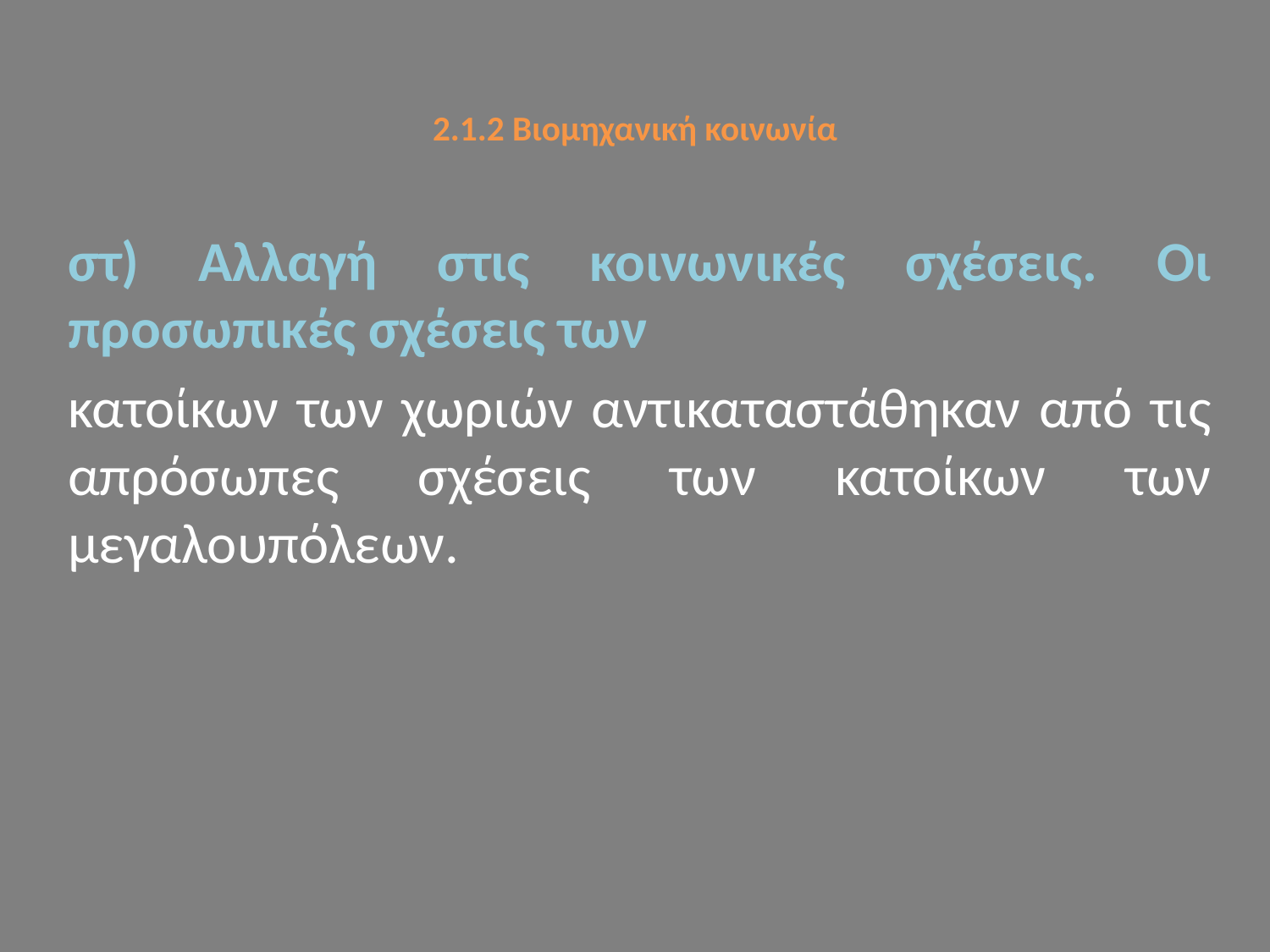

# 2.1.2 Βιομηχανική κοινωνία
στ) Αλλαγή στις κοινωνικές σχέσεις. Οι προσωπικές σχέσεις των
κατοίκων των χωριών αντικαταστάθηκαν από τις απρόσωπες σχέσεις των κατοίκων των μεγαλουπόλεων.